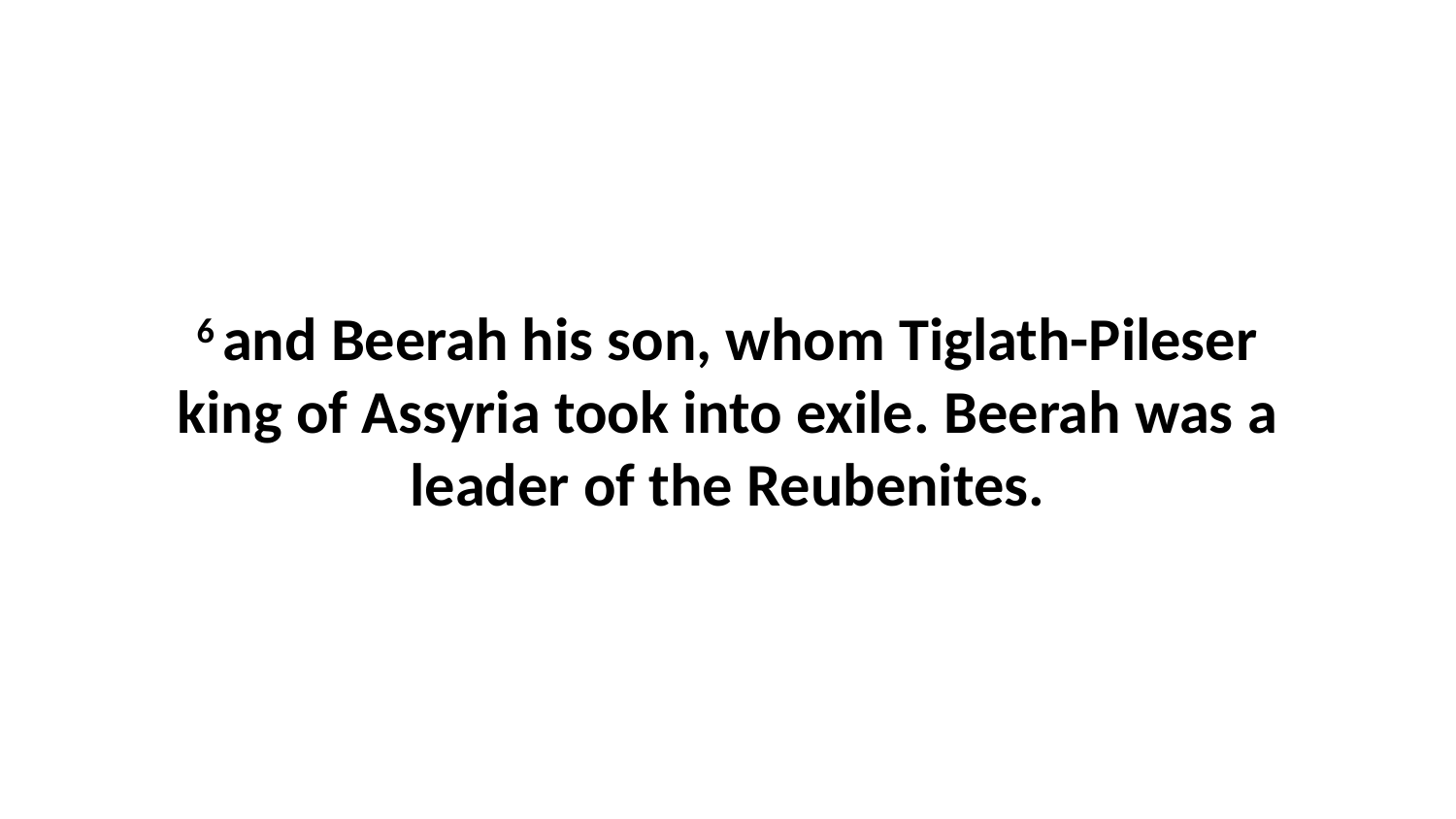

6 and Beerah his son, whom Tiglath-Pileser king of Assyria took into exile. Beerah was a leader of the Reubenites.